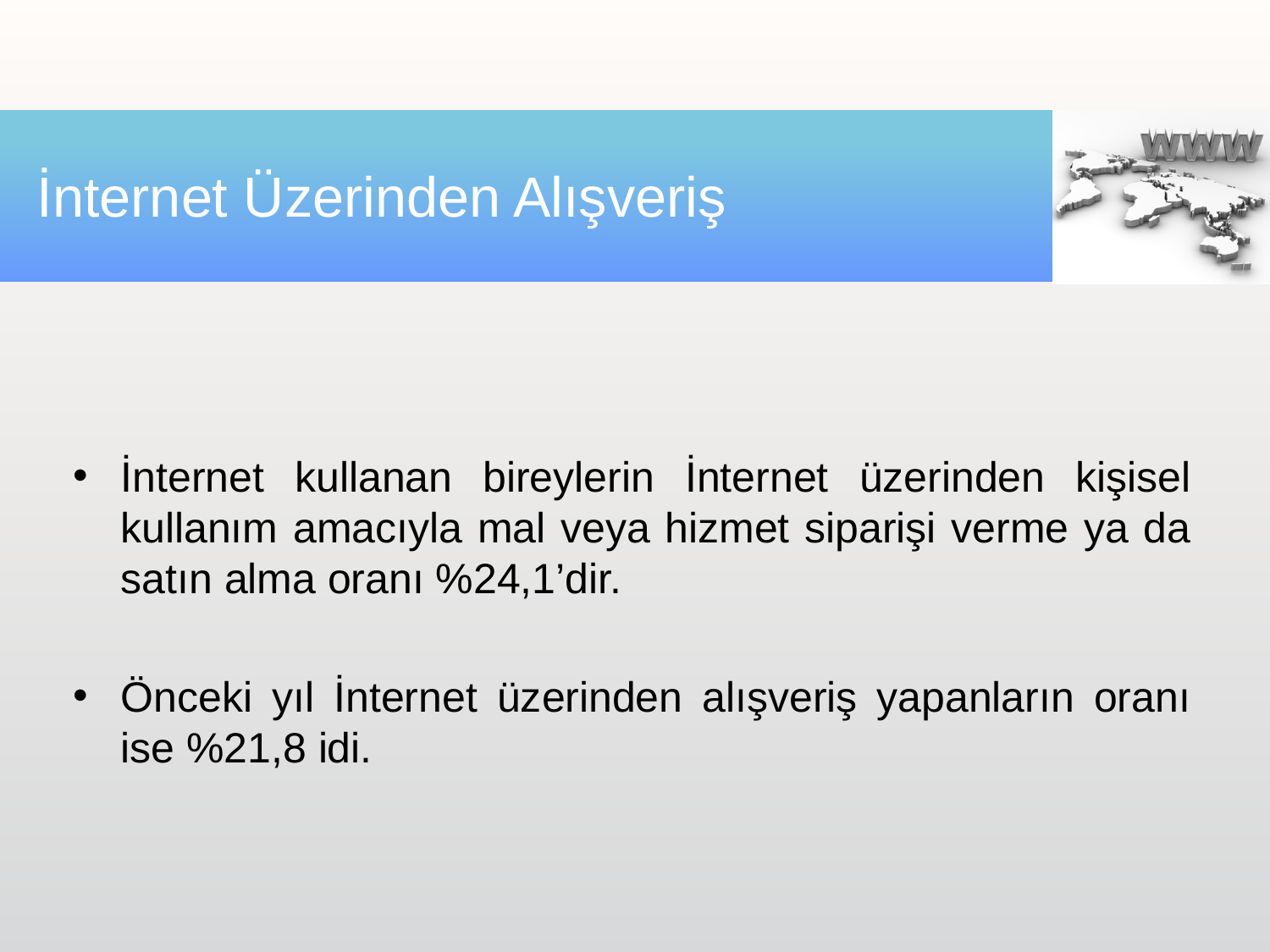

# İnternet Üzerinden Alışveriş
İnternet kullanan bireylerin İnternet üzerinden kişisel kullanım amacıyla mal veya hizmet siparişi verme ya da satın alma oranı %24,1’dir.

Önceki yıl İnternet üzerinden alışveriş yapanların oranı ise %21,8 idi.